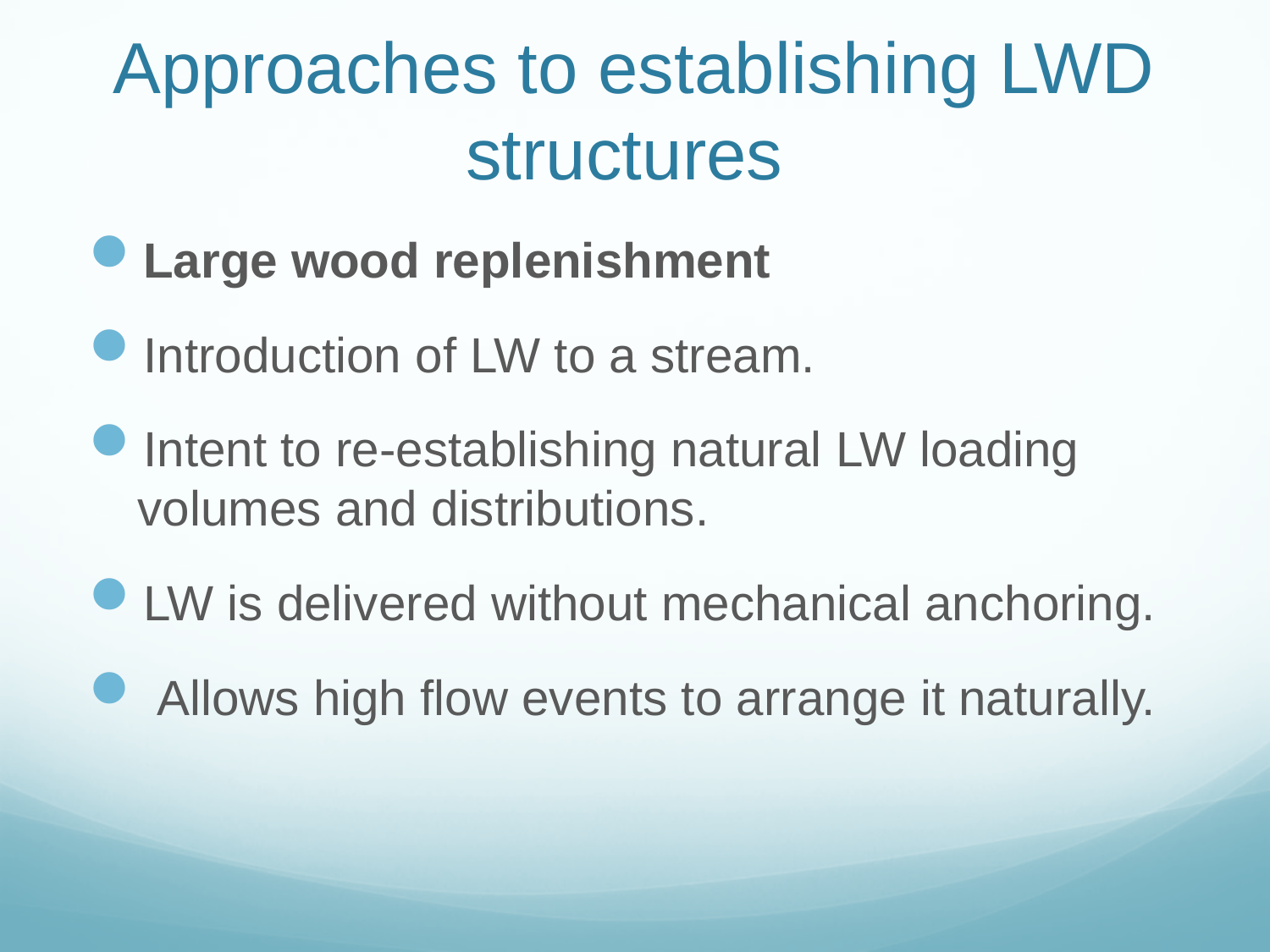

# Approaches to establishing LWD structures
Large wood replenishment
Introduction of LW to a stream.
Intent to re-establishing natural LW loading volumes and distributions.
LW is delivered without mechanical anchoring.
 Allows high flow events to arrange it naturally.